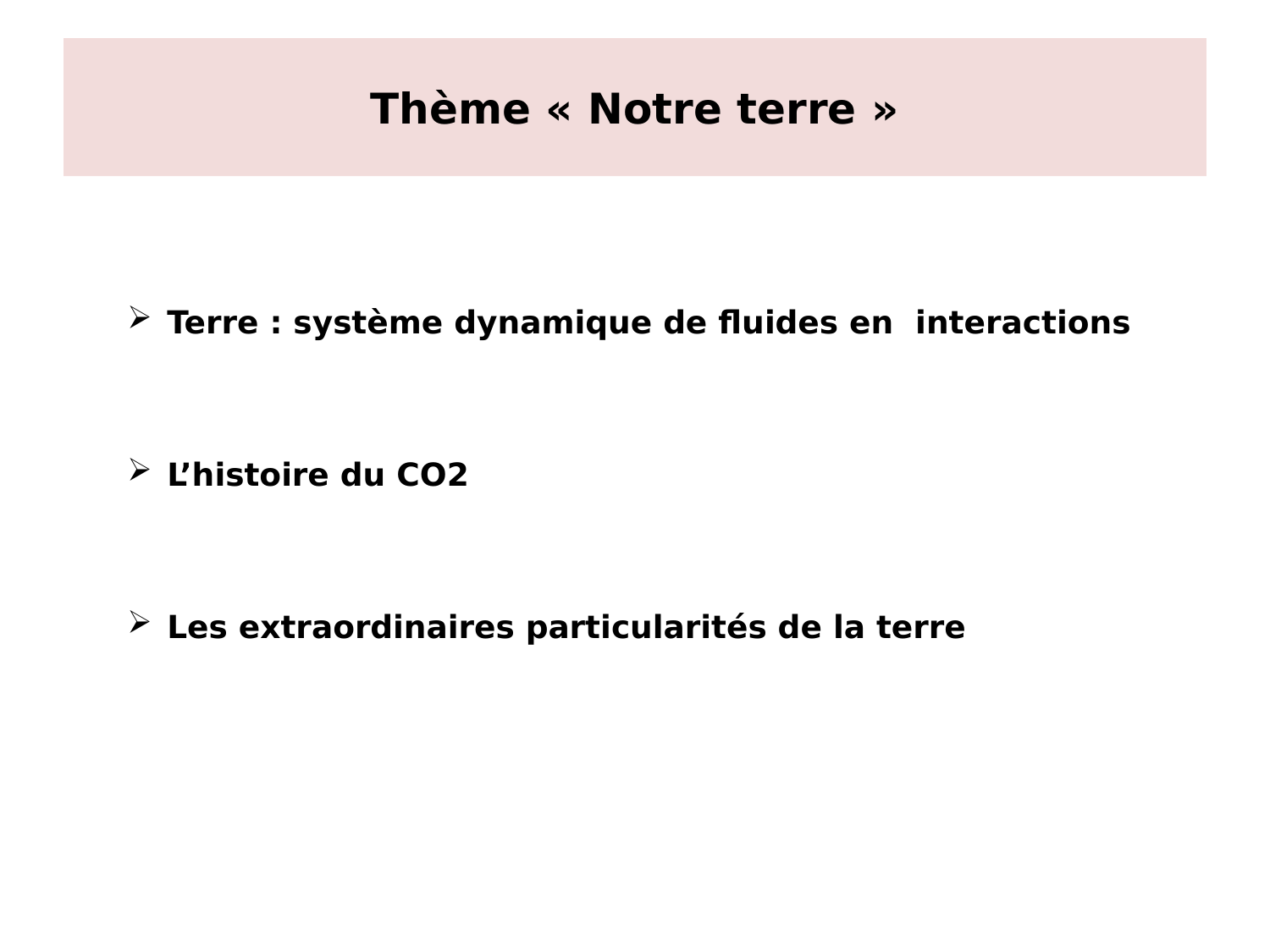

# Thème « Notre terre »
Terre : système dynamique de fluides en  interactions
L’histoire du CO2
Les extraordinaires particularités de la terre